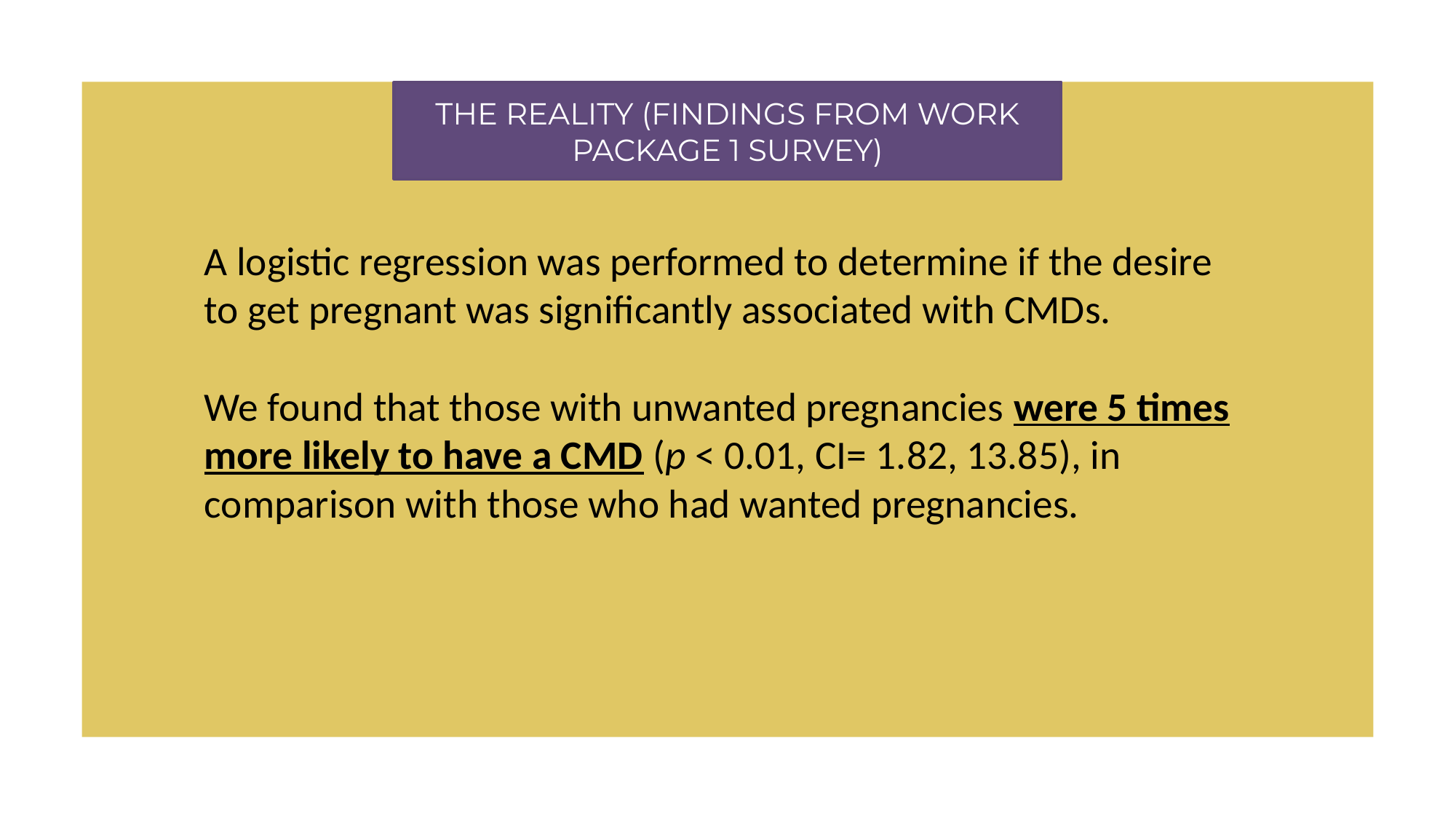

THE REALITY (FINDINGS FROM WORK PACKAGE 1 SURVEY)
A logistic regression was performed to determine if the desire to get pregnant was significantly associated with CMDs.

We found that those with unwanted pregnancies were 5 times more likely to have a CMD (p < 0.01, CI= 1.82, 13.85), in comparison with those who had wanted pregnancies.